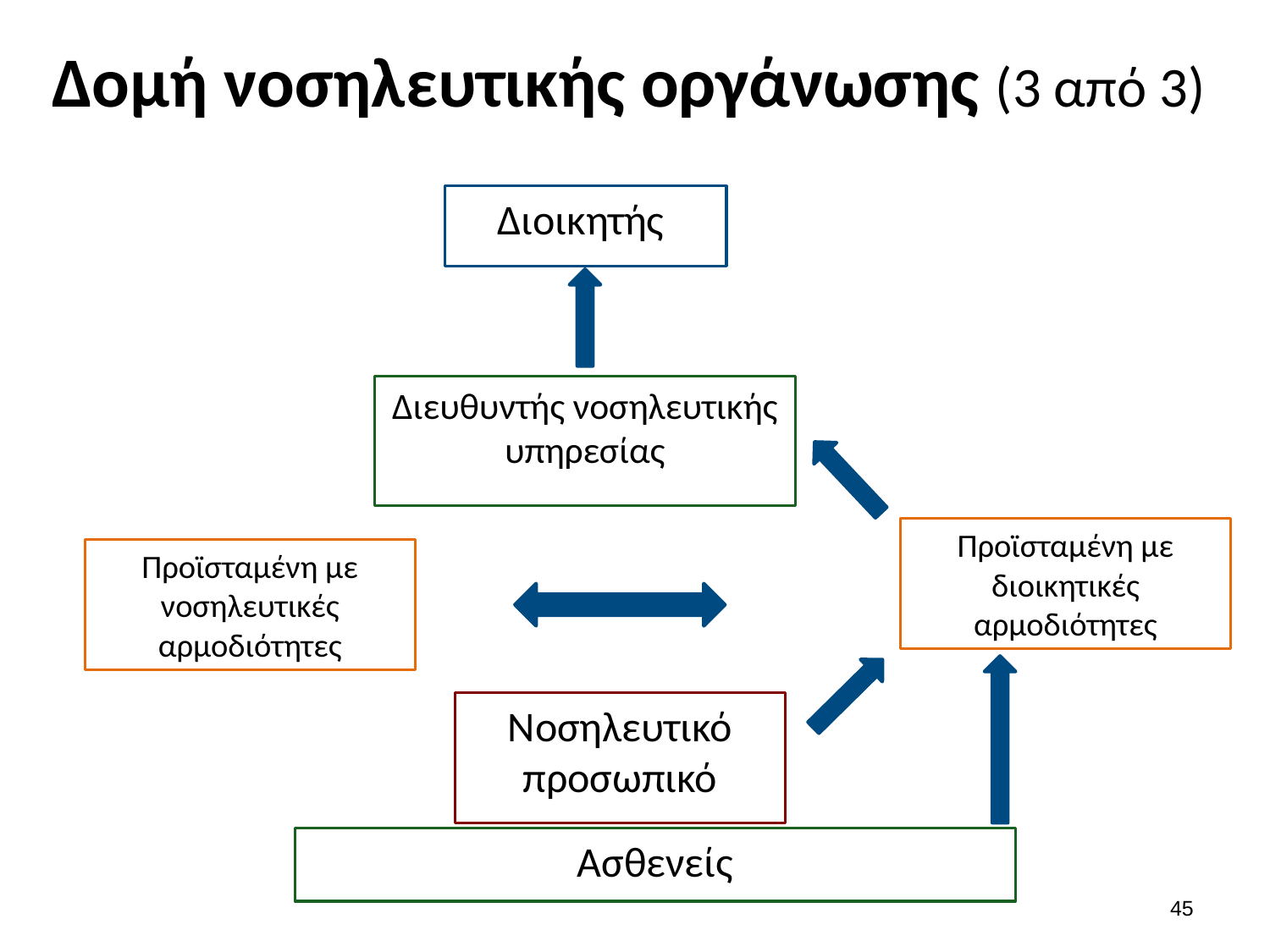

# Δομή νοσηλευτικής οργάνωσης (3 από 3)
Διοικητής

Διευθυντής νοσηλευτικής υπηρεσίας

Προϊσταμένη με διοικητικές αρμοδιότητες
Προϊσταμένη με νοσηλευτικές αρμοδιότητες

Νοσηλευτικό προσωπικό
Ασθενείς
45